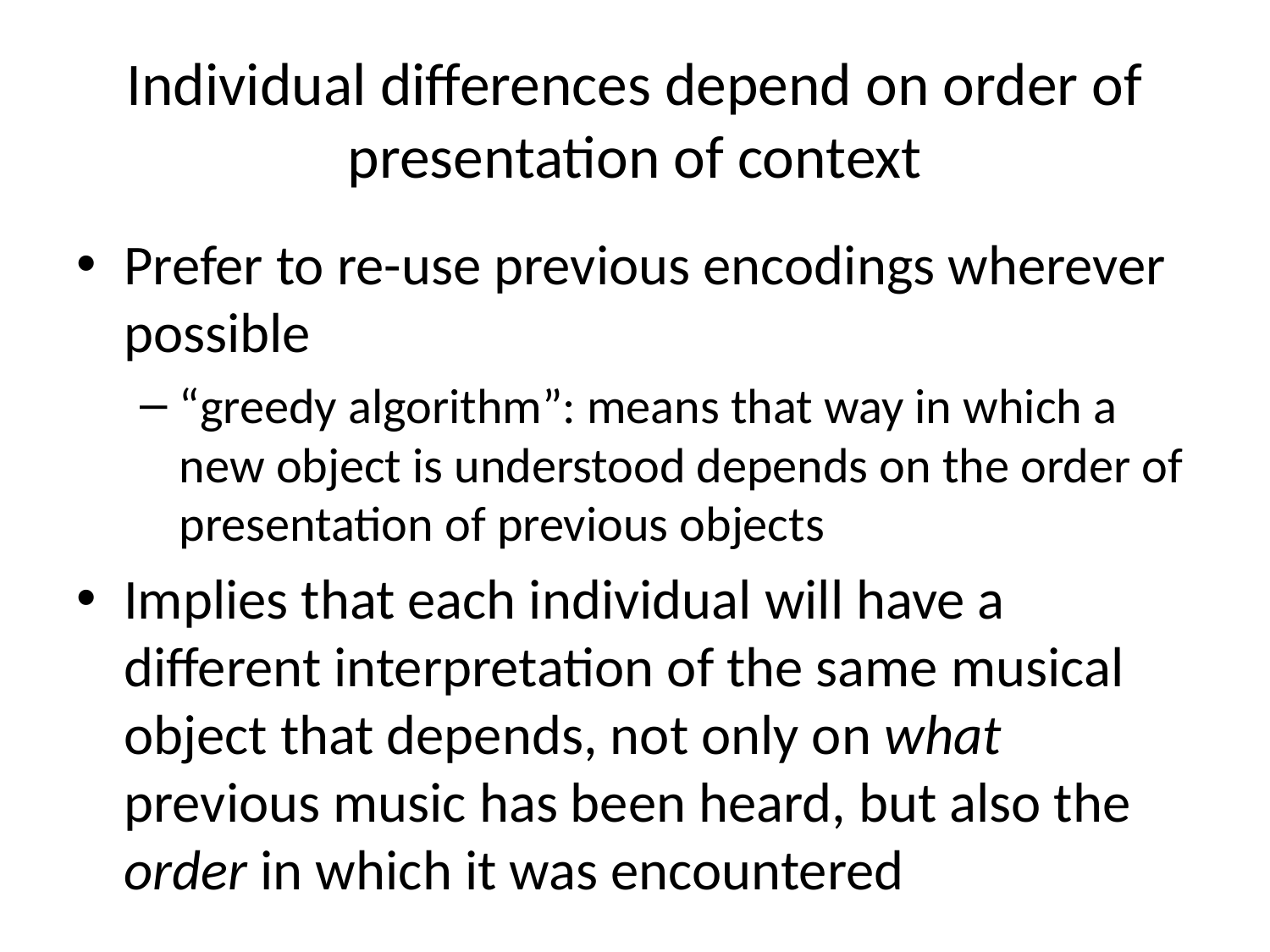

# Individual differences depend on order of presentation of context
Prefer to re-use previous encodings wherever possible
“greedy algorithm”: means that way in which a new object is understood depends on the order of presentation of previous objects
Implies that each individual will have a different interpretation of the same musical object that depends, not only on what previous music has been heard, but also the order in which it was encountered